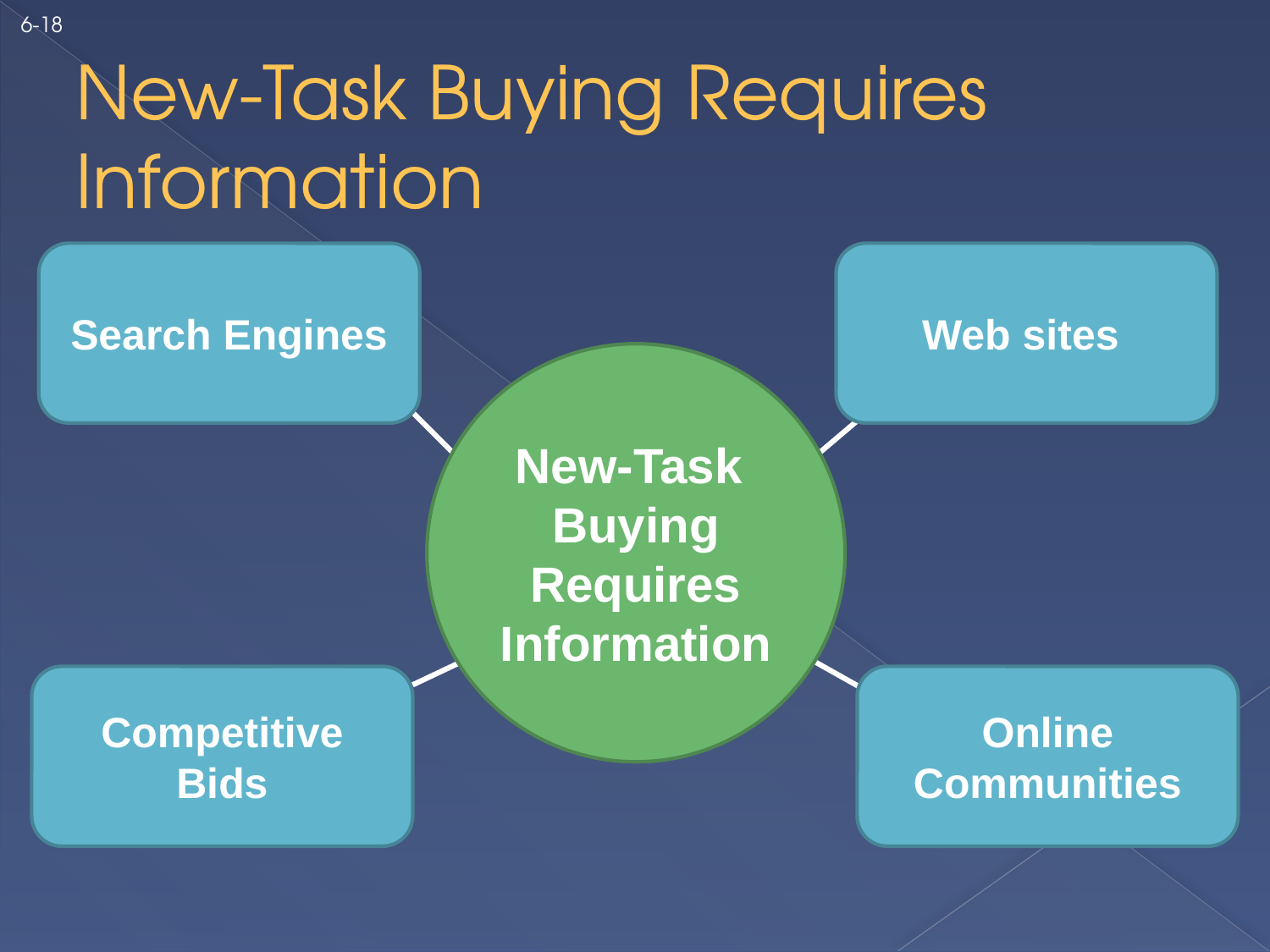

6-18
# New-Task Buying Requires Information
Search Engines
Web sites
New-Task
Buying
Requires
Information

Competitive Bids
Online Communities